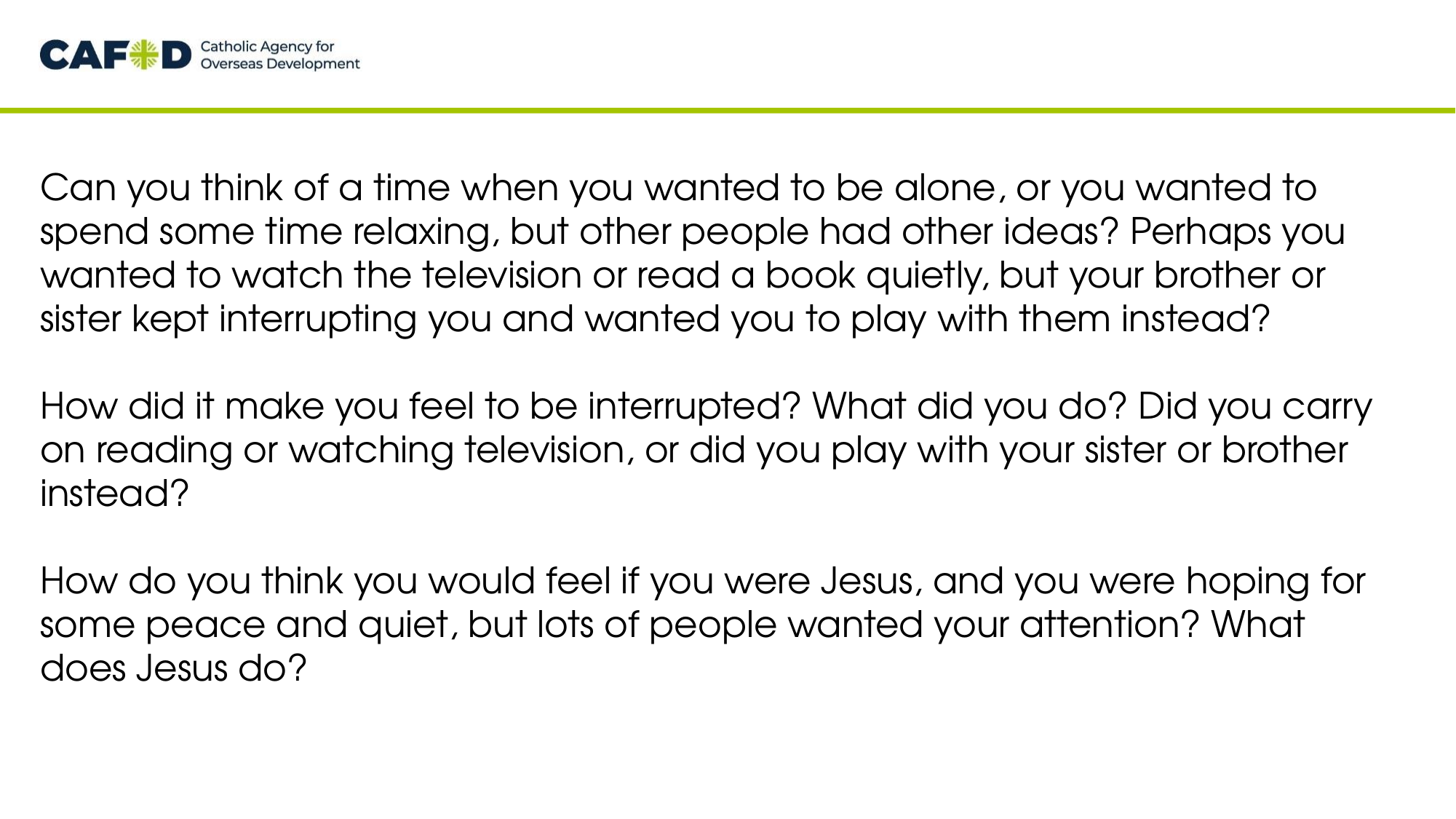

Can you think of a time when you wanted to be alone, or you wanted to spend some time relaxing, but other people had other ideas? Perhaps you wanted to watch the television or read a book quietly, but your brother or sister kept interrupting you and wanted you to play with them instead?

How did it make you feel to be interrupted? What did you do? Did you carry on reading or watching television, or did you play with your sister or brother instead?

How do you think you would feel if you were Jesus, and you were hoping for some peace and quiet, but lots of people wanted your attention? What does Jesus do?